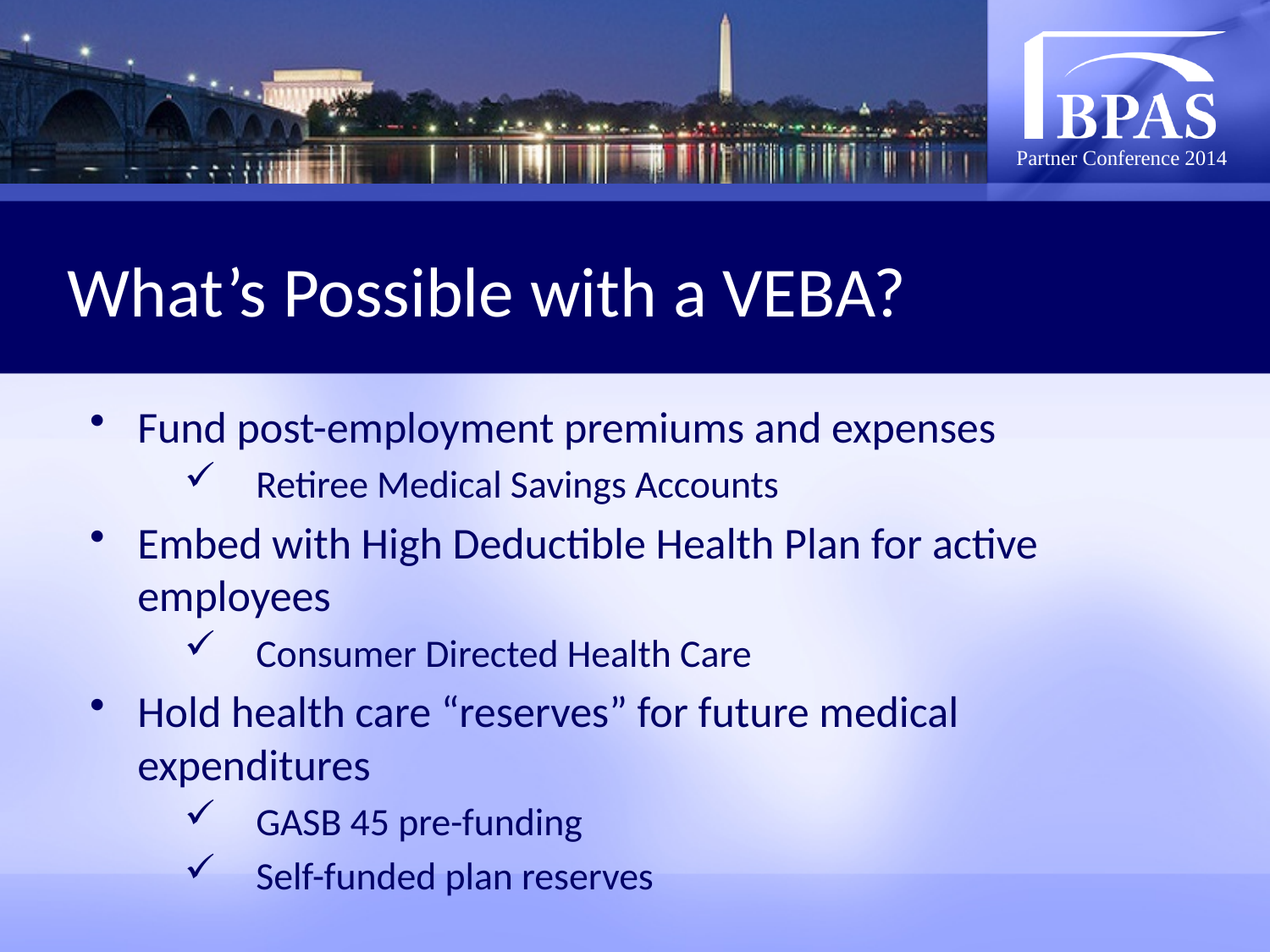

# What’s Possible with a VEBA?
Fund post-employment premiums and expenses
Retiree Medical Savings Accounts
Embed with High Deductible Health Plan for active employees
Consumer Directed Health Care
Hold health care “reserves” for future medical expenditures
GASB 45 pre-funding
Self-funded plan reserves